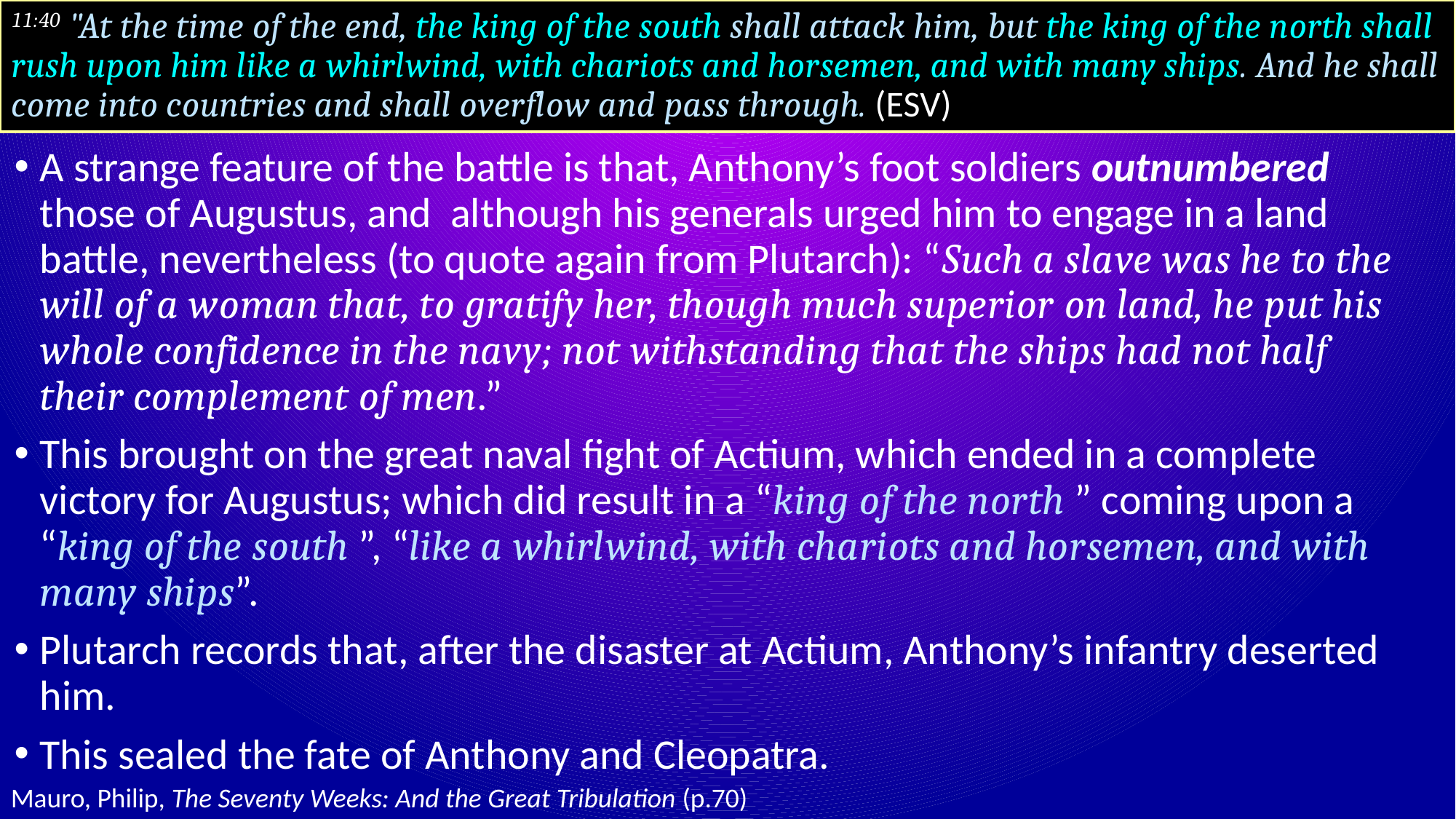

# 11:40 "At the time of the end, the king of the south shall attack him, but the king of the north shall rush upon him like a whirlwind, with chariots and horsemen, and with many ships. And he shall come into countries and shall overflow and pass through. (ESV)
A strange feature of the battle is that, Anthony’s foot soldiers outnumbered those of Augustus, and  although his generals urged him to engage in a land battle, nevertheless (to quote again from Plutarch): “Such a slave was he to the will of a woman that, to gratify her, though much superior on land, he put his whole confidence in the navy; not withstanding that the ships had not half their complement of men.”
This brought on the great naval fight of Actium, which ended in a complete victory for Augustus; which did result in a “king of the north ” coming upon a “king of the south ”, “like a whirlwind, with chariots and horsemen, and with many ships”.
Plutarch records that, after the disaster at Actium, Anthony’s infantry deserted him.
This sealed the fate of Anthony and Cleopatra.

Mauro, Philip, The Seventy Weeks: And the Great Tribulation (p.70)